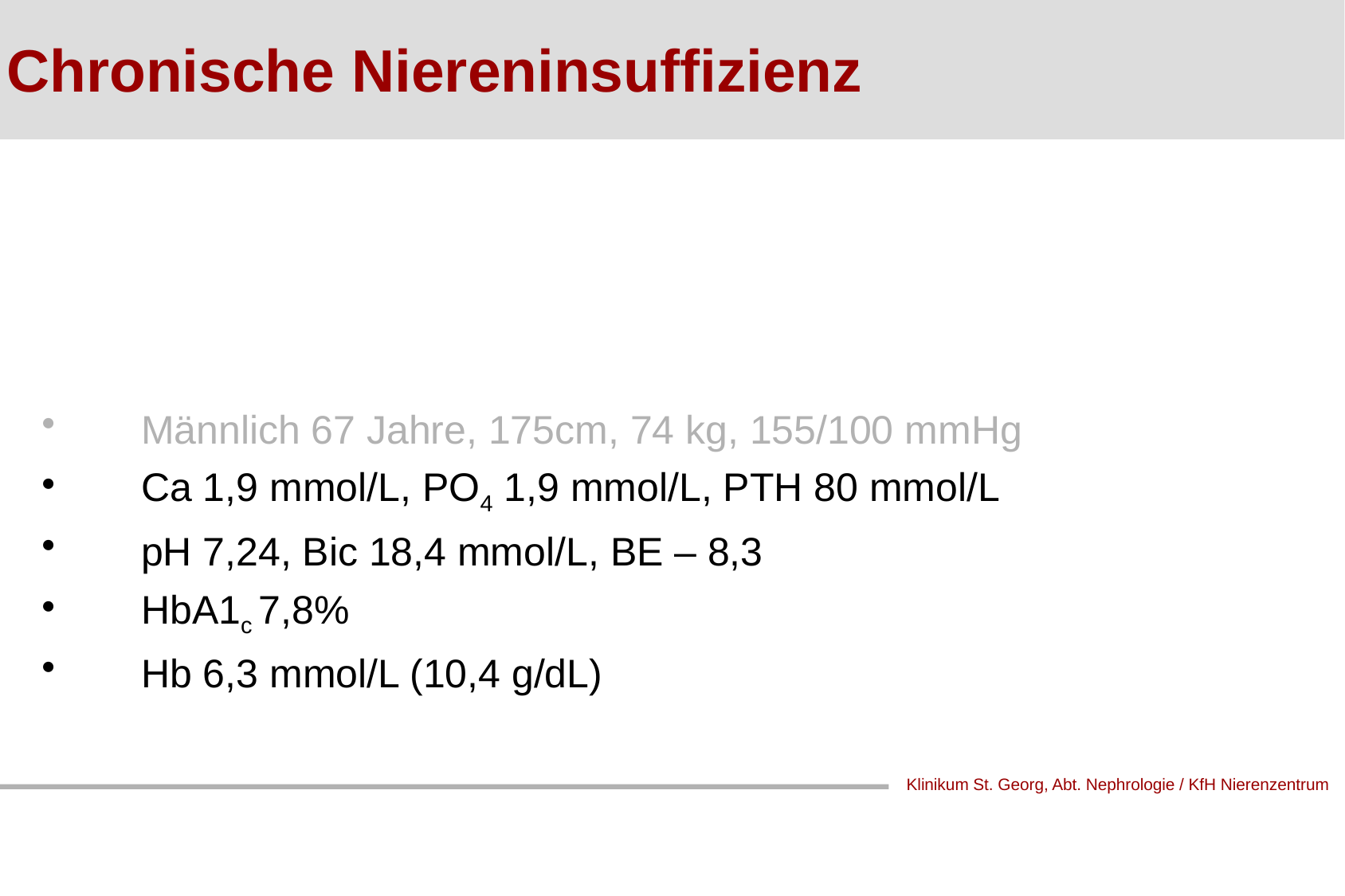

Chronische Niereninsuffizienz
Männlich 67 Jahre, 175cm, 74 kg, 155/100 mmHg
Ca 1,9 mmol/L, PO4 1,9 mmol/L, PTH 80 mmol/L
pH 7,24, Bic 18,4 mmol/L, BE – 8,3
HbA1c 7,8%
Hb 6,3 mmol/L (10,4 g/dL)